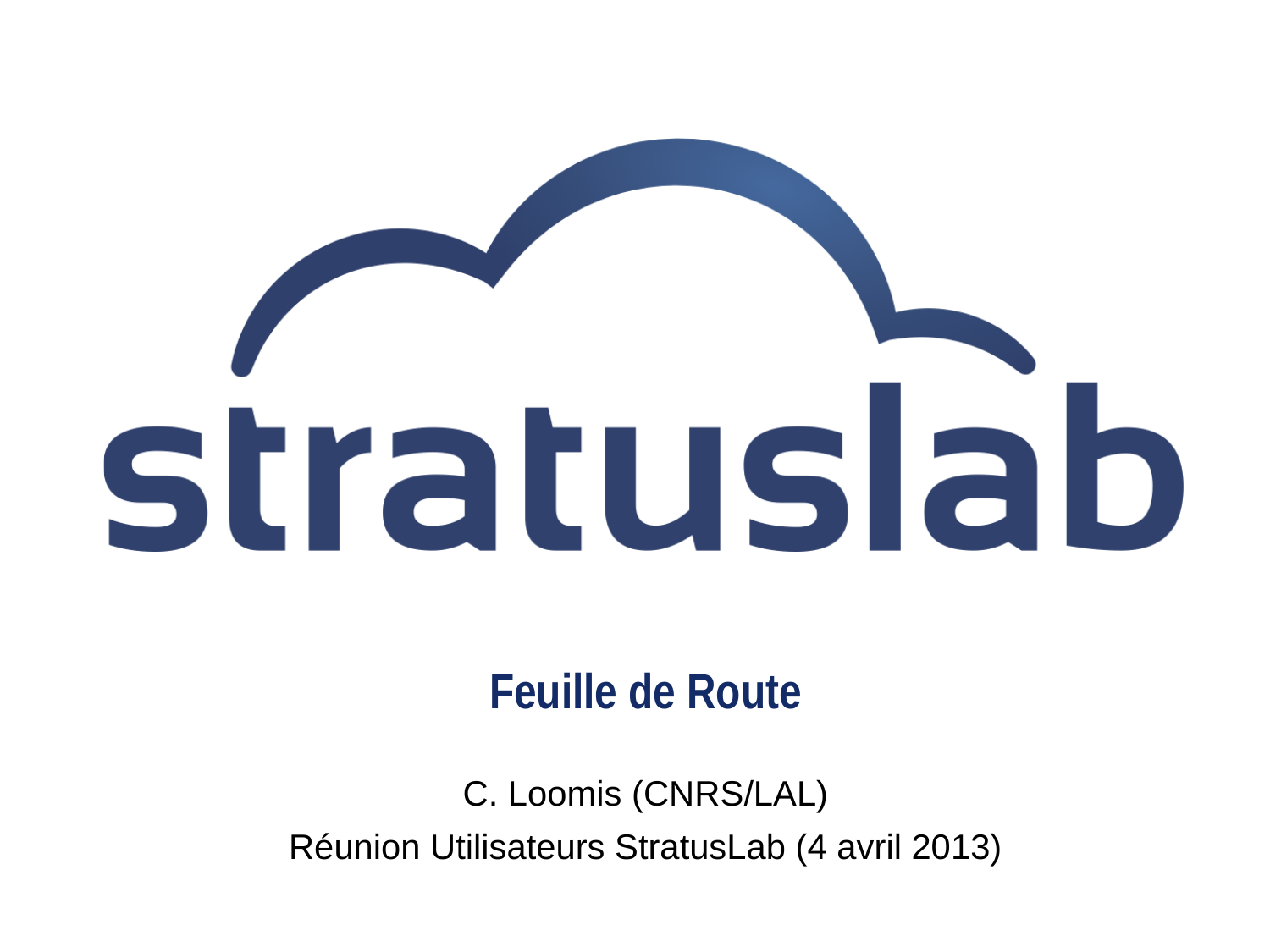

# Feuille de Route
C. Loomis (CNRS/LAL)
Réunion Utilisateurs StratusLab (4 avril 2013)